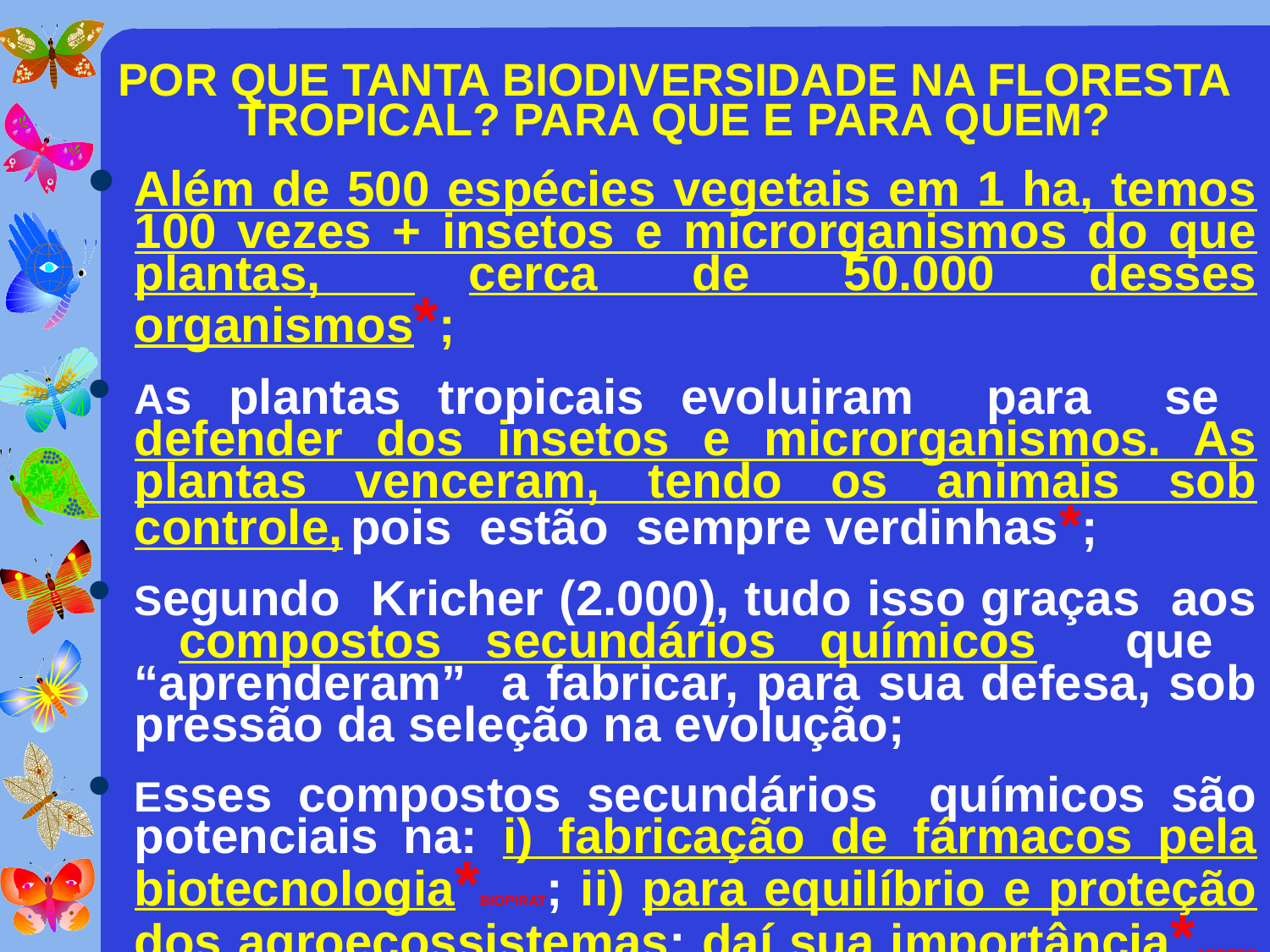

# POR QUE TANTA BIODIVERSIDADE NA FLORESTA TROPICAL? PARA QUE E PARA QUEM?
Além de 500 espécies vegetais em 1 ha, temos 100 vezes + insetos e microrganismos do que plantas, 	cerca de 50.000 desses organismos*;

As plantas tropicais evoluiram  para  se  defender dos insetos e microrganismos. As plantas venceram, tendo os animais sob controle,  pois  estão  sempre verdinhas*;

Segundo  Kricher (2.000), tudo isso graças  aos  compostos secundários químicos  que  “aprenderam”  a fabricar, para sua defesa, sob pressão da seleção na evolução;

Esses compostos secundários  químicos são potenciais na: i) fabricação de fármacos pela biotecnologia*BIOPIRAT; ii) para equilíbrio e proteção dos agroecossistemas; daí sua importância*AGROEC